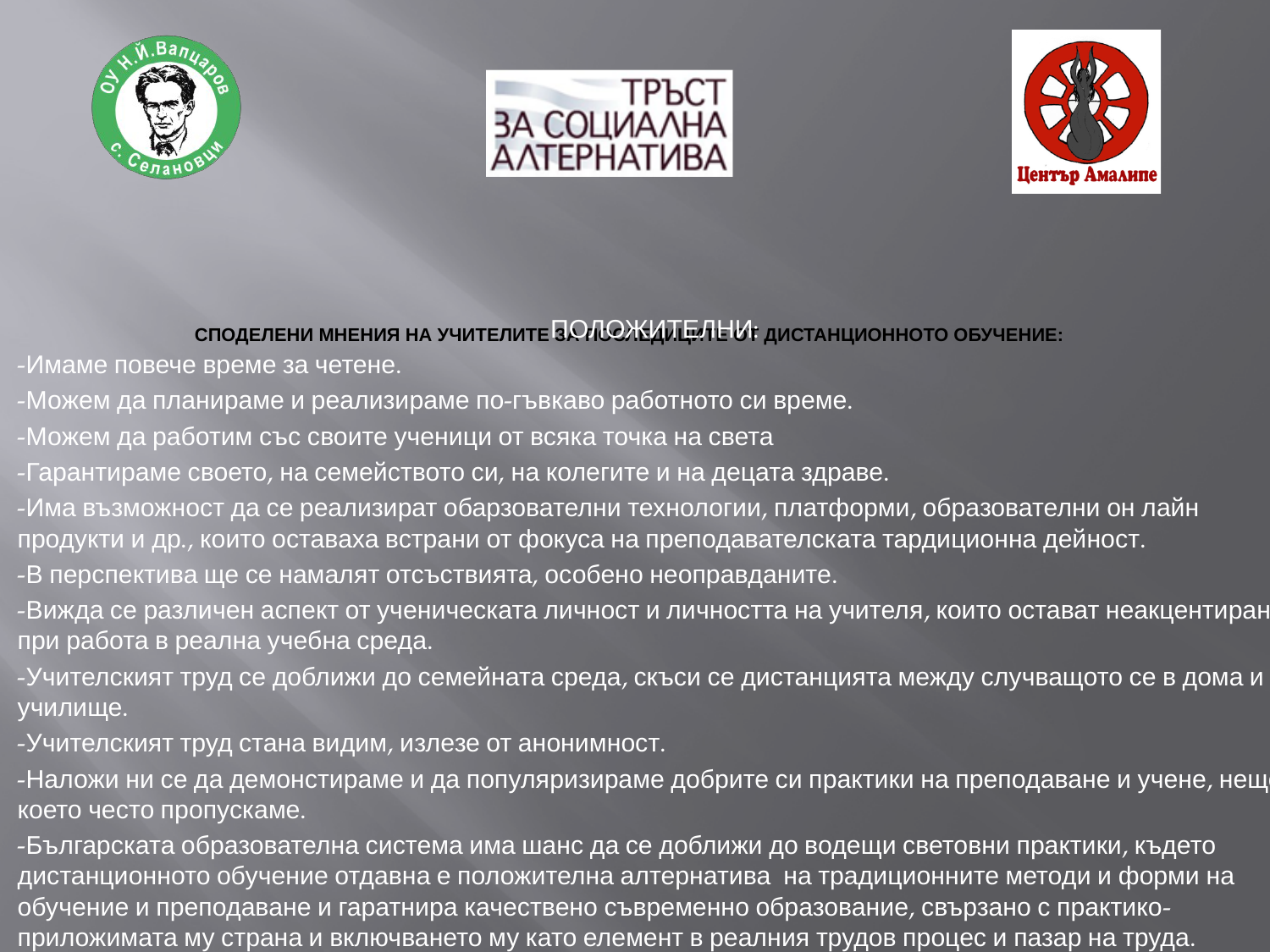

# Споделени мнения на учителите за ПОСЛЕДИЦИТЕ ОТ дистанционното обучение:
ПОЛОЖИТЕЛНИ:
-Имаме повече време за четене.
-Можем да планираме и реализираме по-гъвкаво работното си време.
-Можем да работим със своите ученици от всяка точка на света
-Гарантираме своето, на семейството си, на колегите и на децата здраве.
-Има възможност да се реализират обарзователни технологии, платформи, образователни он лайн продукти и др., които оставаха встрани от фокуса на преподавателската тардиционна дейност.
-В перспектива ще се намалят отсъствията, особено неоправданите.
-Вижда се различен аспект от ученическата личност и личността на учителя, които остават неакцентирани при работа в реална учебна среда.
-Учителският труд се доближи до семейната среда, скъси се дистанцията между случващото се в дома и в училище.
-Учителският труд стана видим, излезе от анонимност.
-Наложи ни се да демонстираме и да популяризираме добрите си практики на преподаване и учене, нещо което често пропускаме.
-Българската образователна система има шанс да се доближи до водещи световни практики, където дистанционното обучение отдавна е положителна алтернатива  на традиционните методи и форми на обучение и преподаване и гаратнира качествено съвременно образование, свързано с практико-приложимата му страна и включването му като елемент в реалния трудов процес и пазар на труда.